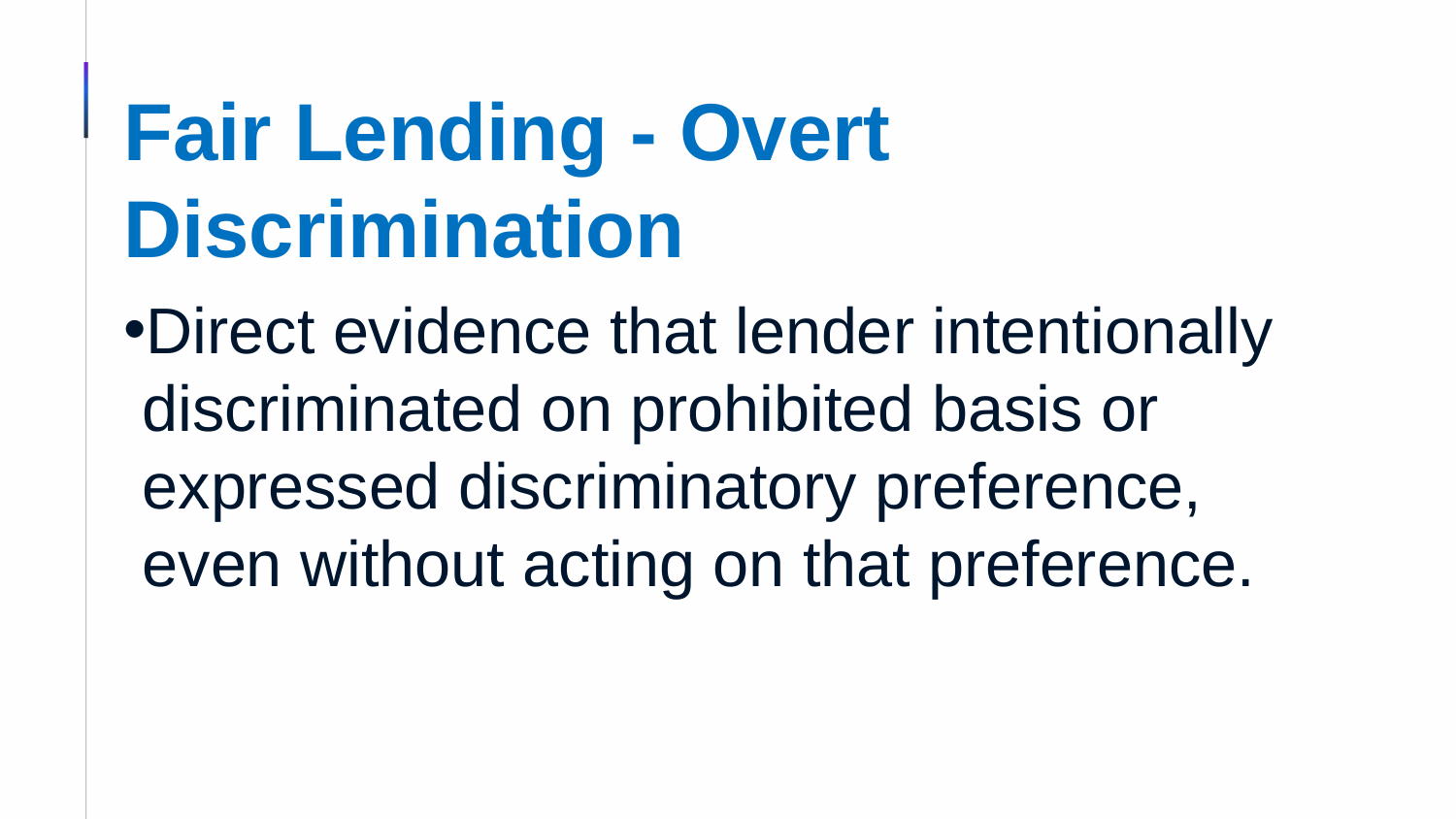

# Fair Lending - Overt Discrimination
Direct evidence that lender intentionally discriminated on prohibited basis or expressed discriminatory preference, even without acting on that preference.